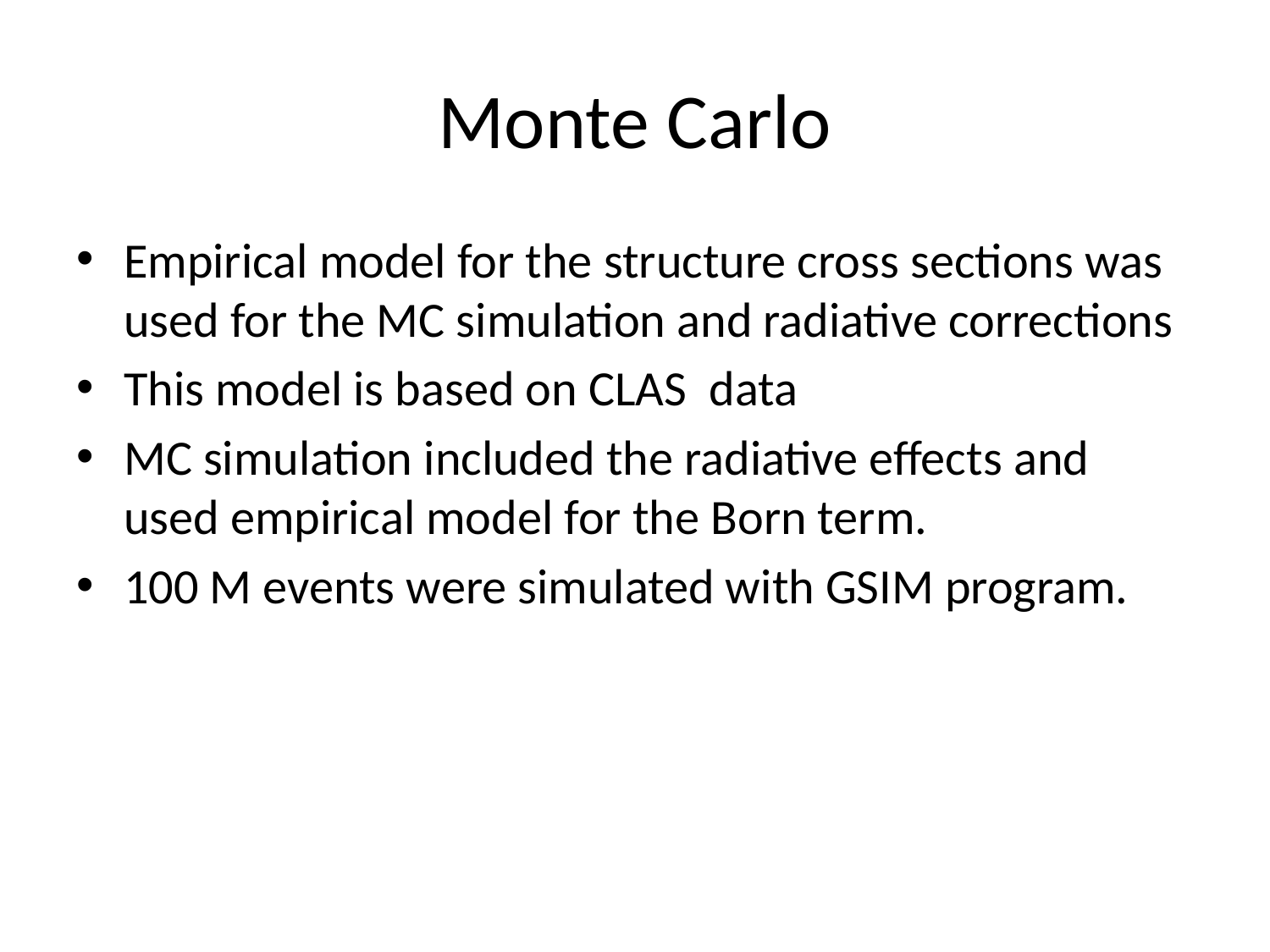

# Monte Carlo
Empirical model for the structure cross sections was used for the MC simulation and radiative corrections
This model is based on CLAS  data
MC simulation included the radiative effects and used empirical model for the Born term.
100 M events were simulated with GSIM program.